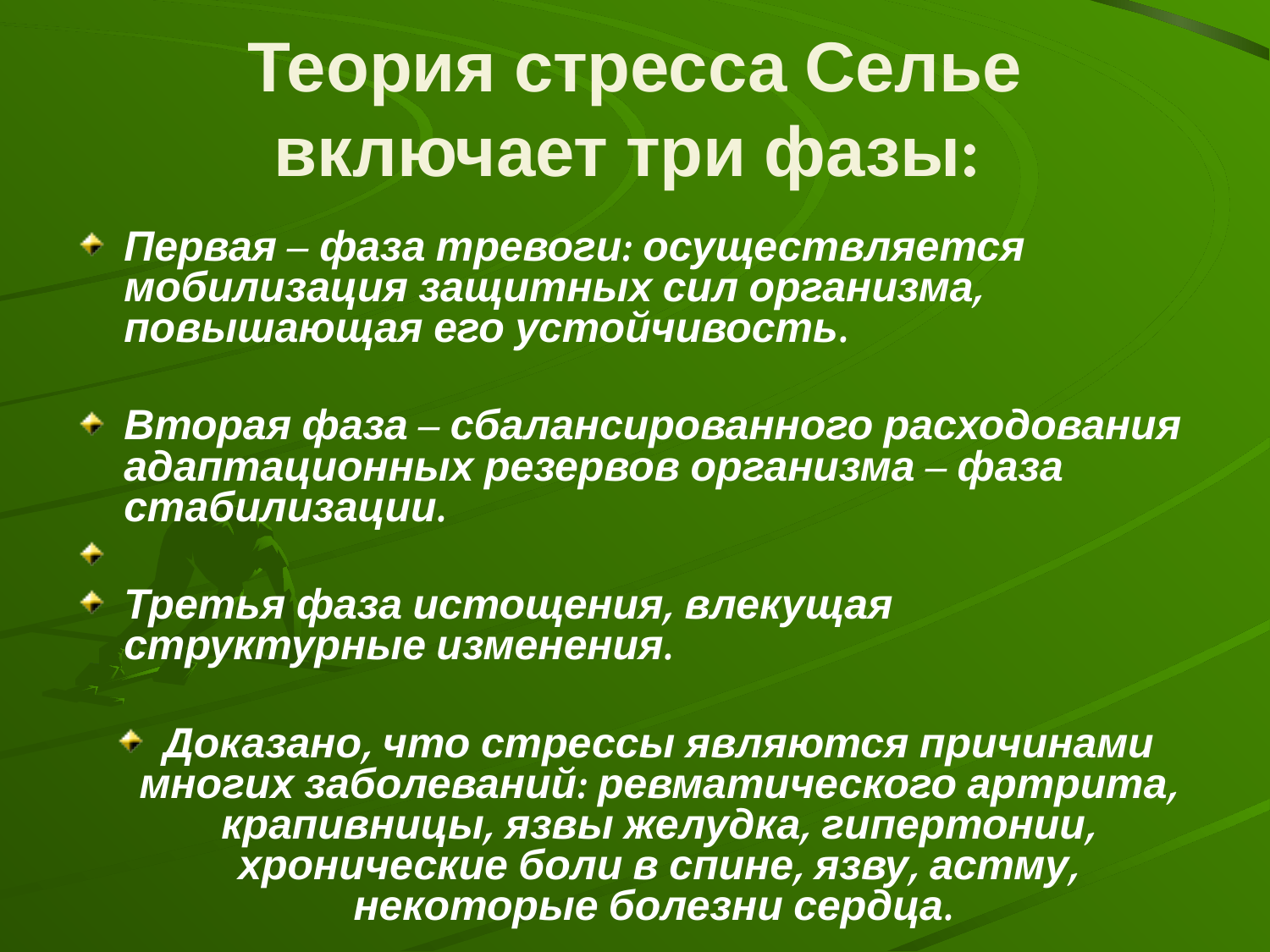

# Теория стресса Селье включает три фазы:
Первая – фаза тревоги: осуществляется мобилизация защитных сил организма, повышающая его устойчивость.

Вторая фаза – сбалансированного расходования адаптационных резервов организма – фаза стабилизации.

Третья фаза истощения, влекущая структурные изменения.

Доказано, что стрессы являются причинами многих заболеваний: ревматического артрита, крапивницы, язвы желудка, гипертонии, хронические боли в спине, язву, астму, некоторые болезни сердца.